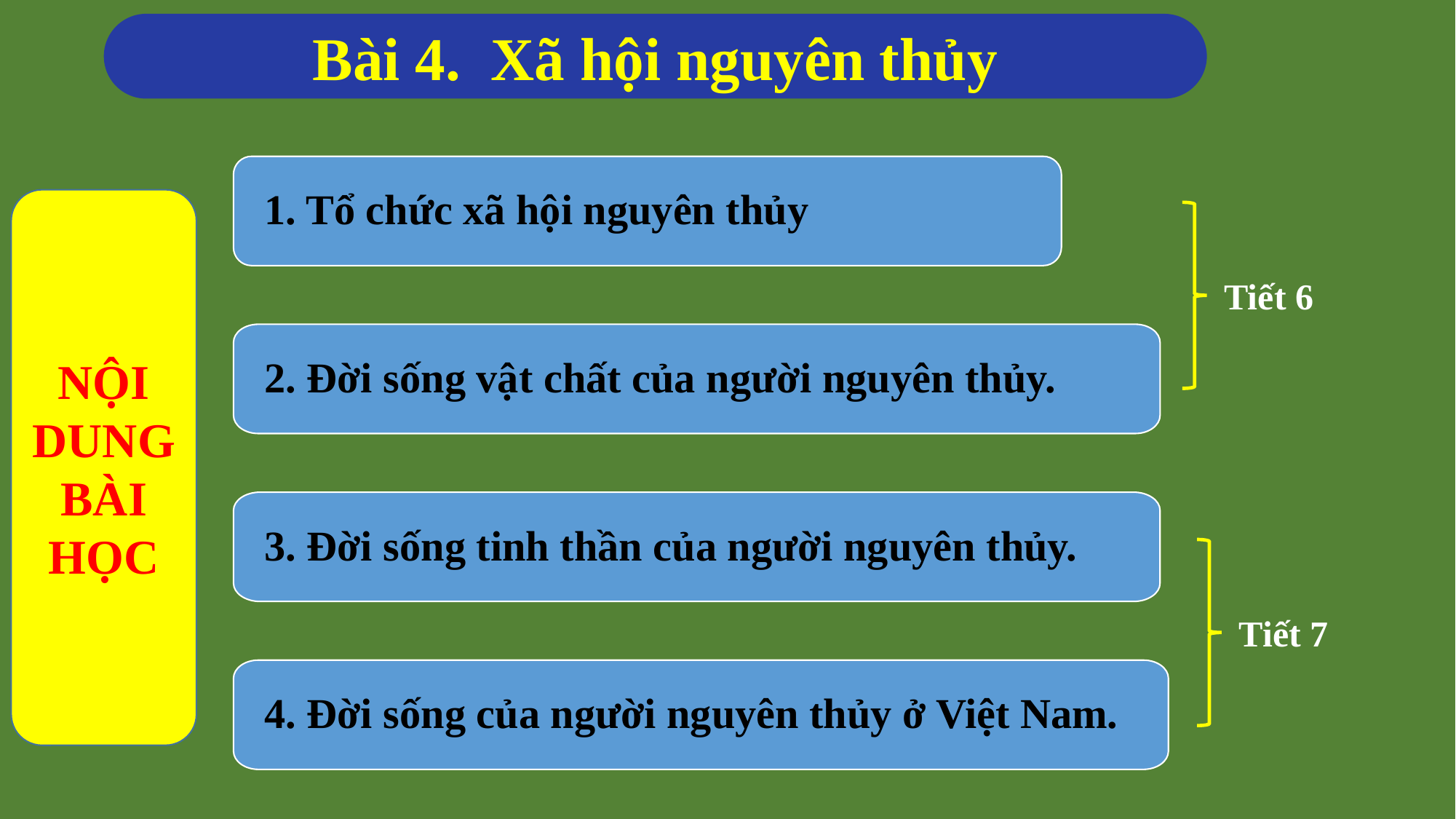

Bài 4.  Xã hội nguyên thủy
1. Tổ chức xã hội nguyên thủy
2. Đời sống vật chất của người nguyên thủy.
3. Đời sống tinh thần của người nguyên thủy.
4. Đời sống của người nguyên thủy ở Việt Nam.
NỘI DUNG BÀI HỌC

Tiết 6

Tiết 7